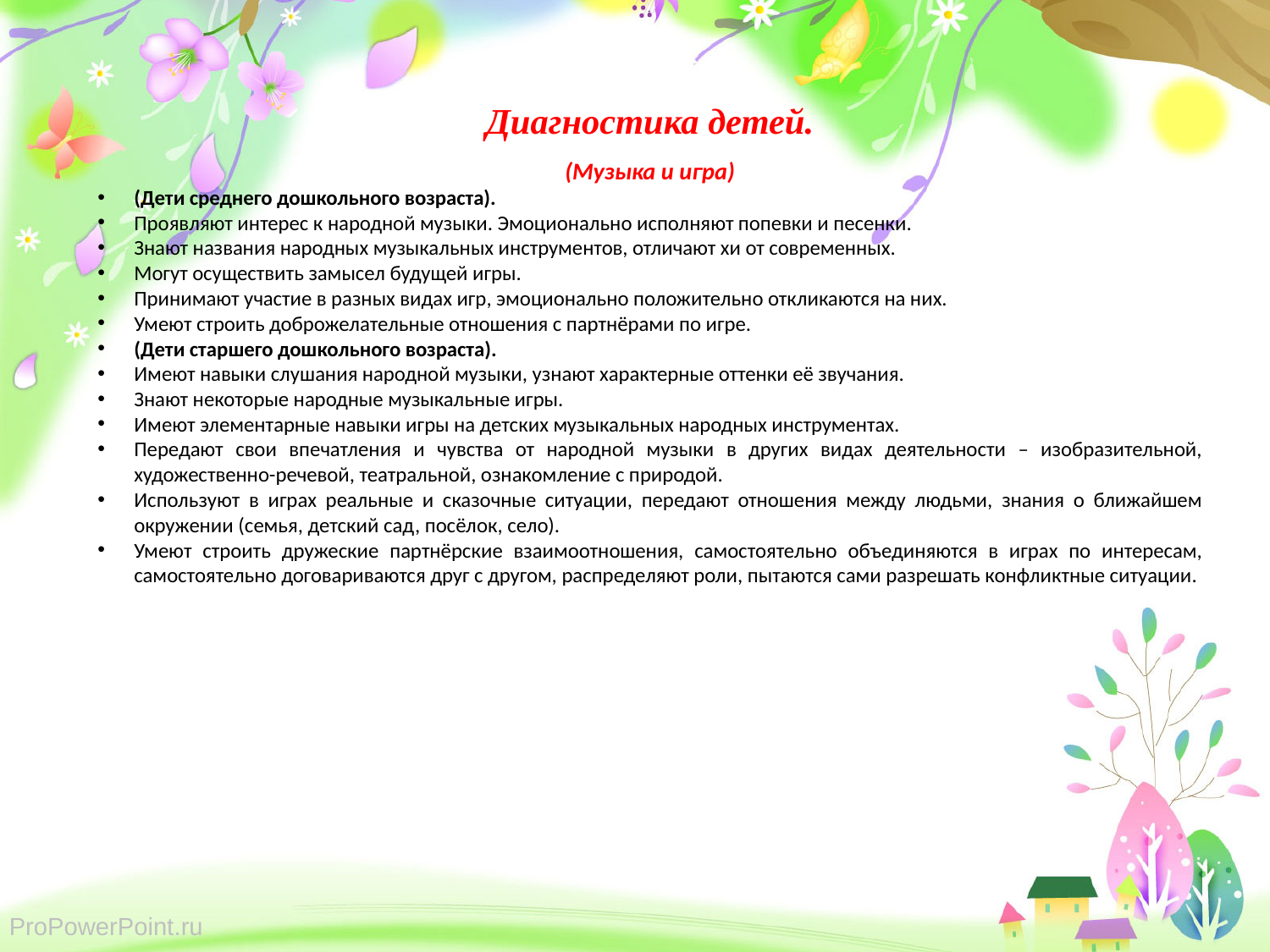

Диагностика детей.

(Музыка и игра)
(Дети среднего дошкольного возраста).
Проявляют интерес к народной музыки. Эмоционально исполняют попевки и песенки.
Знают названия народных музыкальных инструментов, отличают хи от современных.
Могут осуществить замысел будущей игры.
Принимают участие в разных видах игр, эмоционально положительно откликаются на них.
Умеют строить доброжелательные отношения с партнёрами по игре.
(Дети старшего дошкольного возраста).
Имеют навыки слушания народной музыки, узнают характерные оттенки её звучания.
Знают некоторые народные музыкальные игры.
Имеют элементарные навыки игры на детских музыкальных народных инструментах.
Передают свои впечатления и чувства от народной музыки в других видах деятельности – изобразительной, художественно-речевой, театральной, ознакомление с природой.
Используют в играх реальные и сказочные ситуации, передают отношения между людьми, знания о ближайшем окружении (семья, детский сад, посёлок, село).
Умеют строить дружеские партнёрские взаимоотношения, самостоятельно объединяются в играх по интересам, самостоятельно договариваются друг с другом, распределяют роли, пытаются сами разрешать конфликтные ситуации.